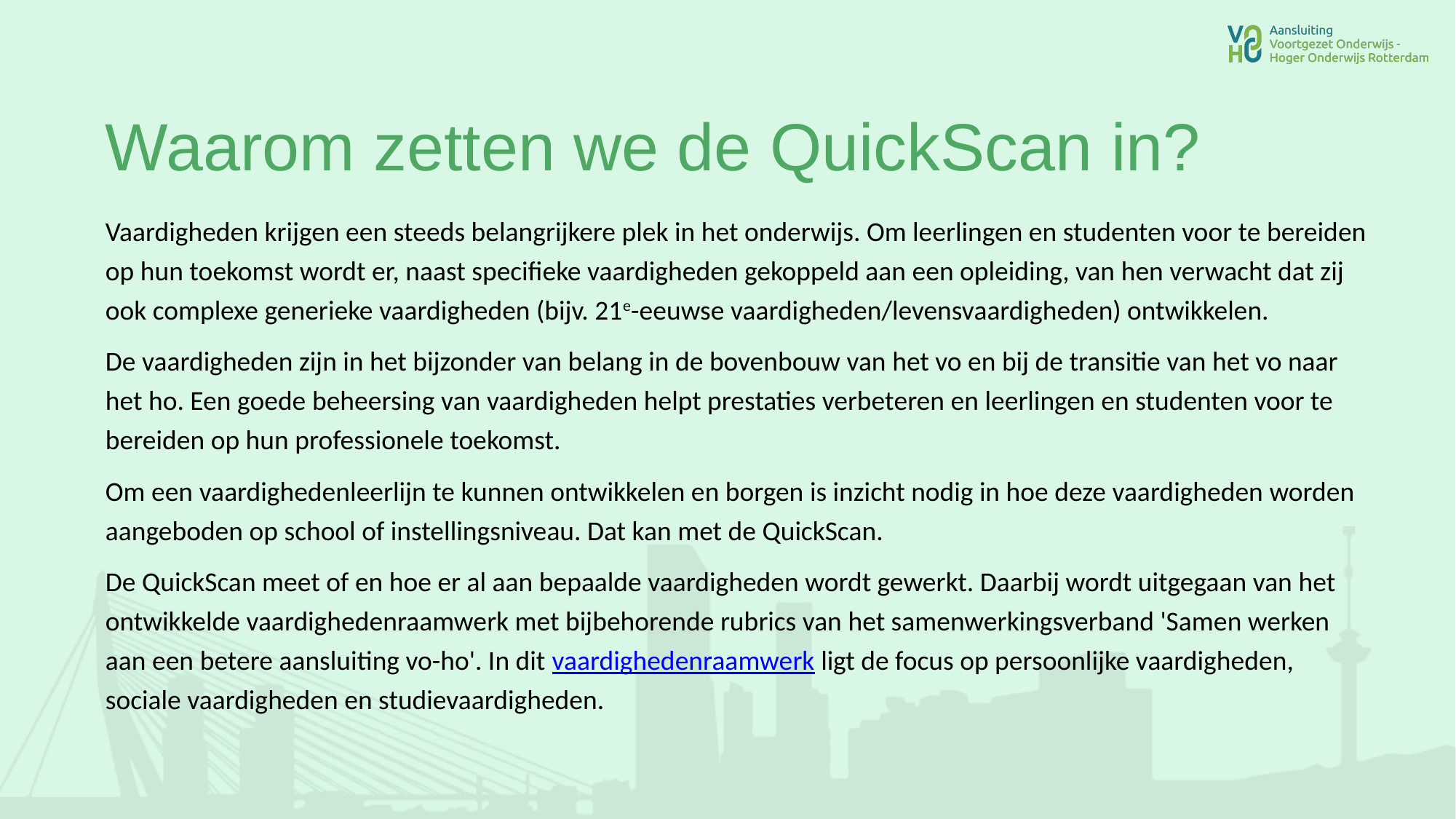

# Waarom zetten we de QuickScan in?
Vaardigheden krijgen een steeds belangrijkere plek in het onderwijs. Om leerlingen en studenten voor te bereiden op hun toekomst wordt er, naast specifieke vaardigheden gekoppeld aan een opleiding, van hen verwacht dat zij ook complexe generieke vaardigheden (bijv. 21e-eeuwse vaardigheden/levensvaardigheden) ontwikkelen.
De vaardigheden zijn in het bijzonder van belang in de bovenbouw van het vo en bij de transitie van het vo naar het ho. Een goede beheersing van vaardigheden helpt prestaties verbeteren en leerlingen en studenten voor te bereiden op hun professionele toekomst.
Om een vaardighedenleerlijn te kunnen ontwikkelen en borgen is inzicht nodig in hoe deze vaardigheden worden aangeboden op school of instellingsniveau. Dat kan met de QuickScan.
De QuickScan meet of en hoe er al aan bepaalde vaardigheden wordt gewerkt. Daarbij wordt uitgegaan van het ontwikkelde vaardighedenraamwerk met bijbehorende rubrics van het samenwerkingsverband 'Samen werken aan een betere aansluiting vo-ho'. In dit vaardighedenraamwerk ligt de focus op persoonlijke vaardigheden, sociale vaardigheden en studievaardigheden.